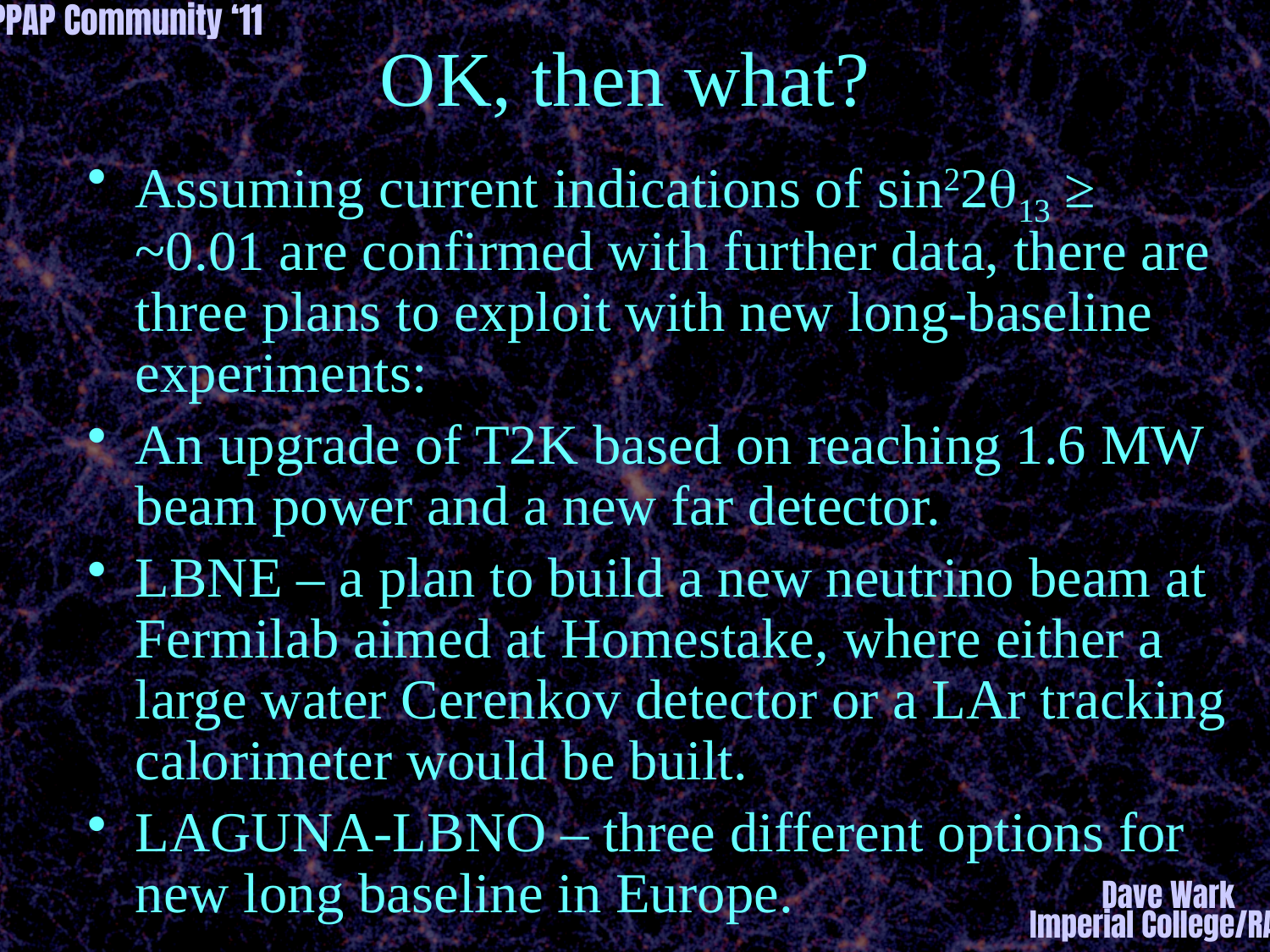

# OK, then what?
Assuming current indications of sin22θ13 ≥ ~0.01 are confirmed with further data, there are three plans to exploit with new long-baseline experiments:
An upgrade of T2K based on reaching 1.6 MW beam power and a new far detector.
LBNE – a plan to build a new neutrino beam at Fermilab aimed at Homestake, where either a large water Cerenkov detector or a LAr tracking calorimeter would be built.
LAGUNA-LBNO – three different options for new long baseline in Europe.